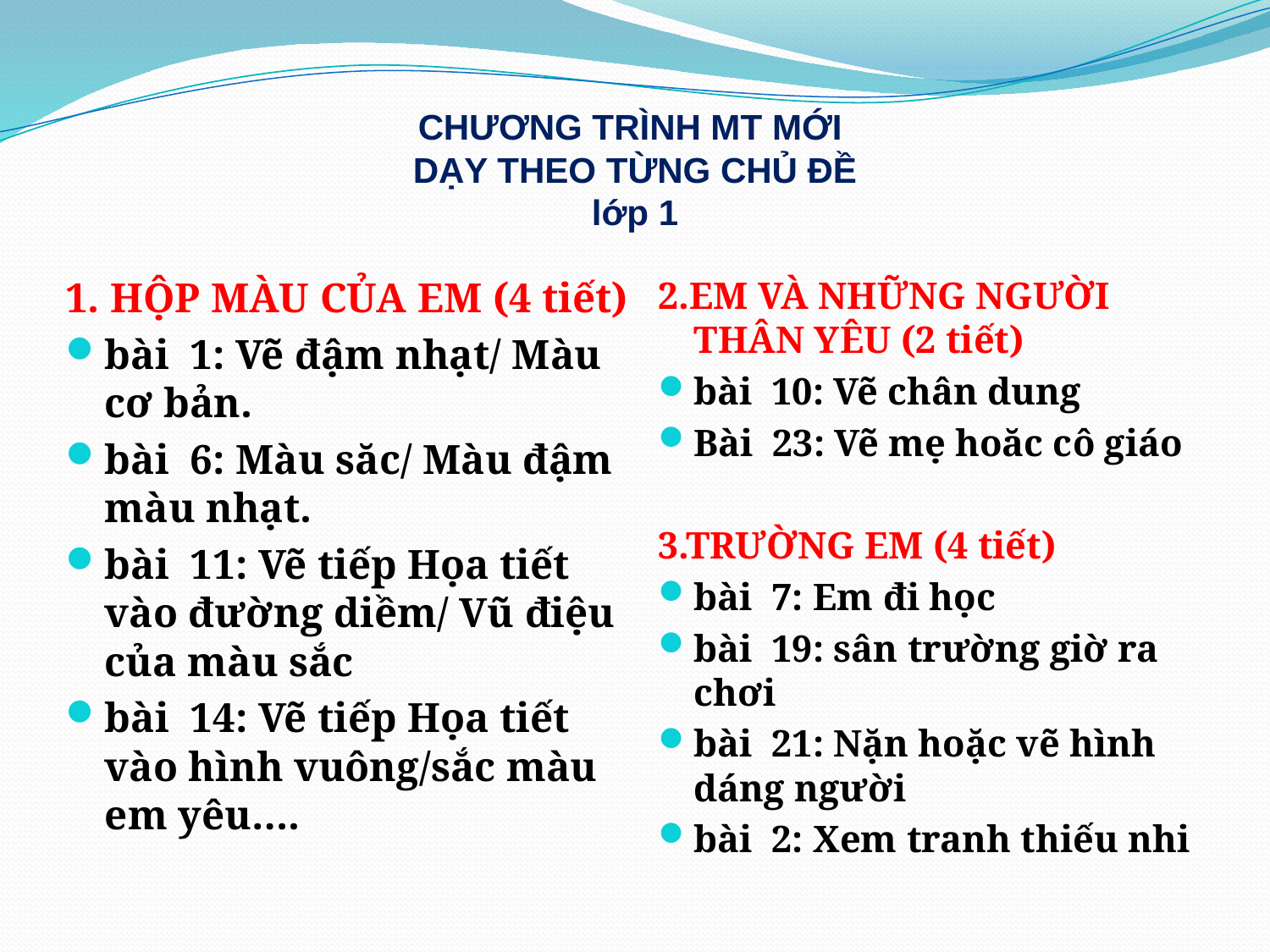

# CHƯƠNG TRÌNH MT MỚI DẠY THEO TỪNG CHỦ ĐỀ lớp 1
1. HỘP MÀU CỦA EM (4 tiết)
bài  1: Vẽ đậm nhạt/ Màu cơ bản.
bài  6: Màu săc/ Màu đậm màu nhạt.
bài  11: Vẽ tiếp Họa tiết vào đường diềm/ Vũ điệu của màu sắc
bài  14: Vẽ tiếp Họa tiết vào hình vuông/sắc màu em yêu….
2.EM VÀ NHỮNG NGƯỜI THÂN YÊU (2 tiết)
bài  10: Vẽ chân dung
Bài  23: Vẽ mẹ hoăc cô giáo

3.TRƯỜNG EM (4 tiết)
bài  7: Em đi học
bài  19: sân trường giờ ra chơi
bài  21: Nặn hoặc vẽ hình dáng người
bài  2: Xem tranh thiếu nhi